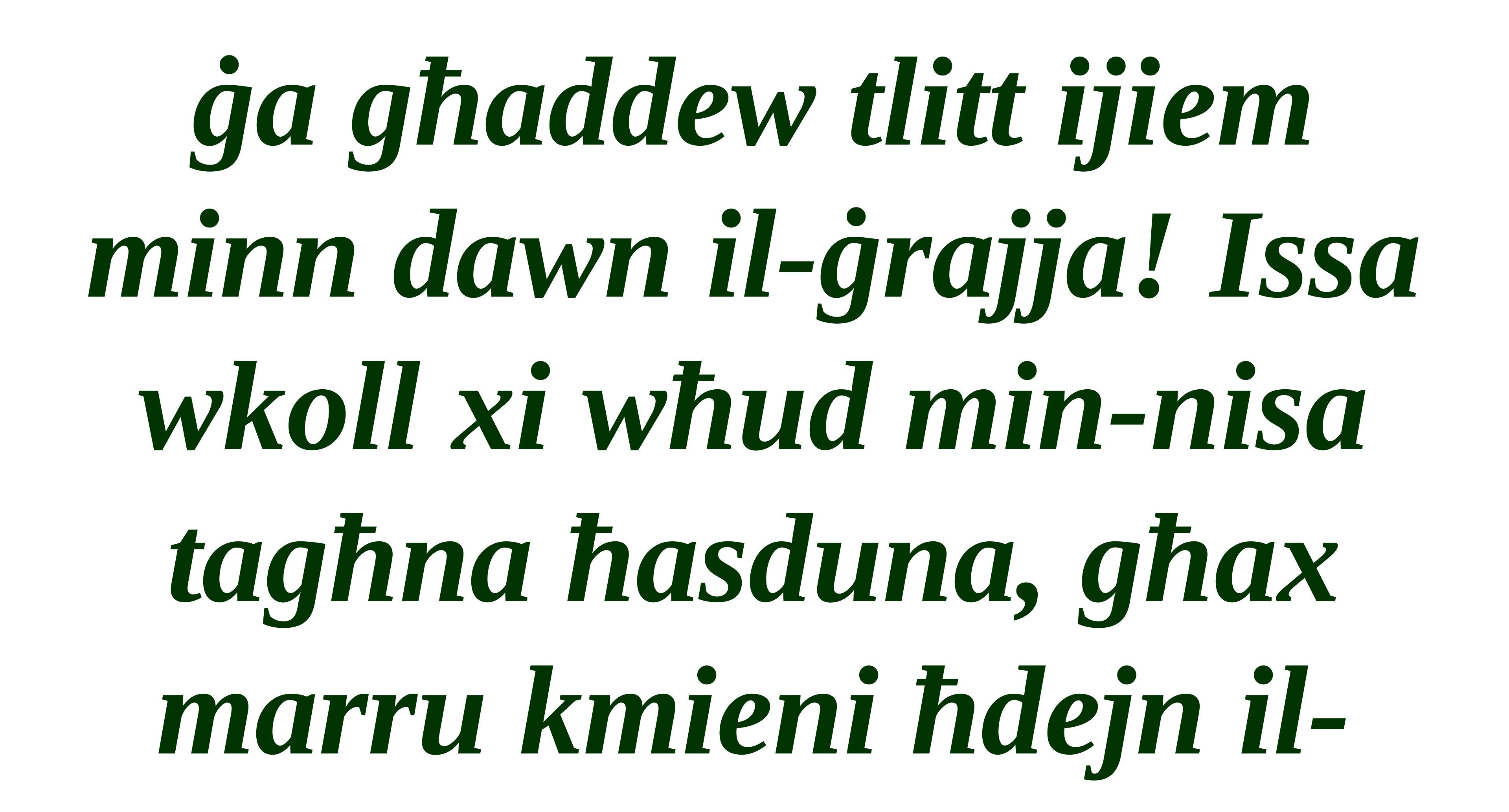

ġa għaddew tlitt ijiem minn dawn il-ġrajja! Issa wkoll xi wħud min-nisa tagħna ħasduna, għax marru kmieni ħdejn il-qabar u